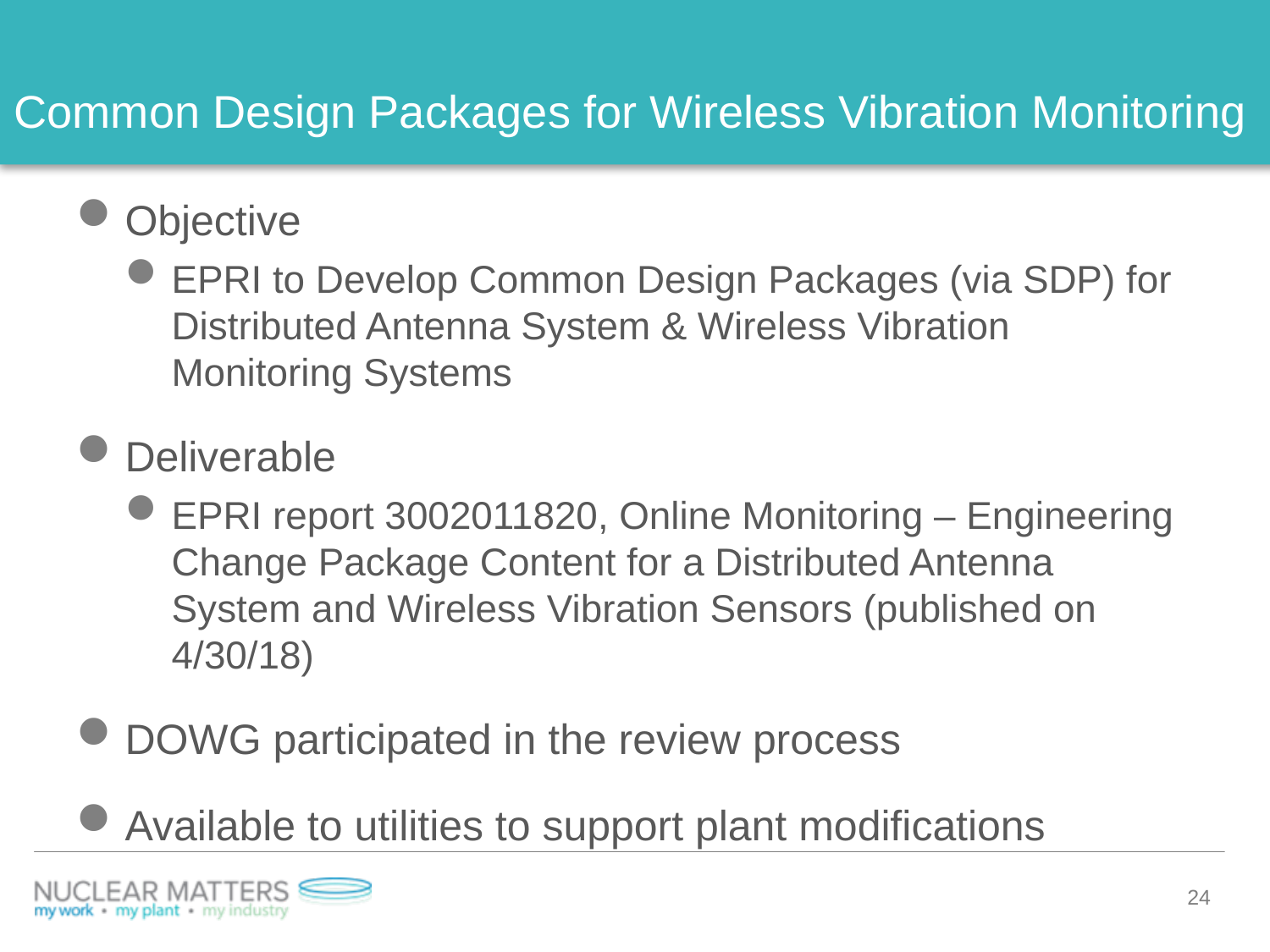

# Common Design Packages for Wireless Vibration Monitoring
Objective
EPRI to Develop Common Design Packages (via SDP) for Distributed Antenna System & Wireless Vibration Monitoring Systems
Deliverable
EPRI report 3002011820, Online Monitoring – Engineering Change Package Content for a Distributed Antenna System and Wireless Vibration Sensors (published on 4/30/18)
DOWG participated in the review process
Available to utilities to support plant modifications